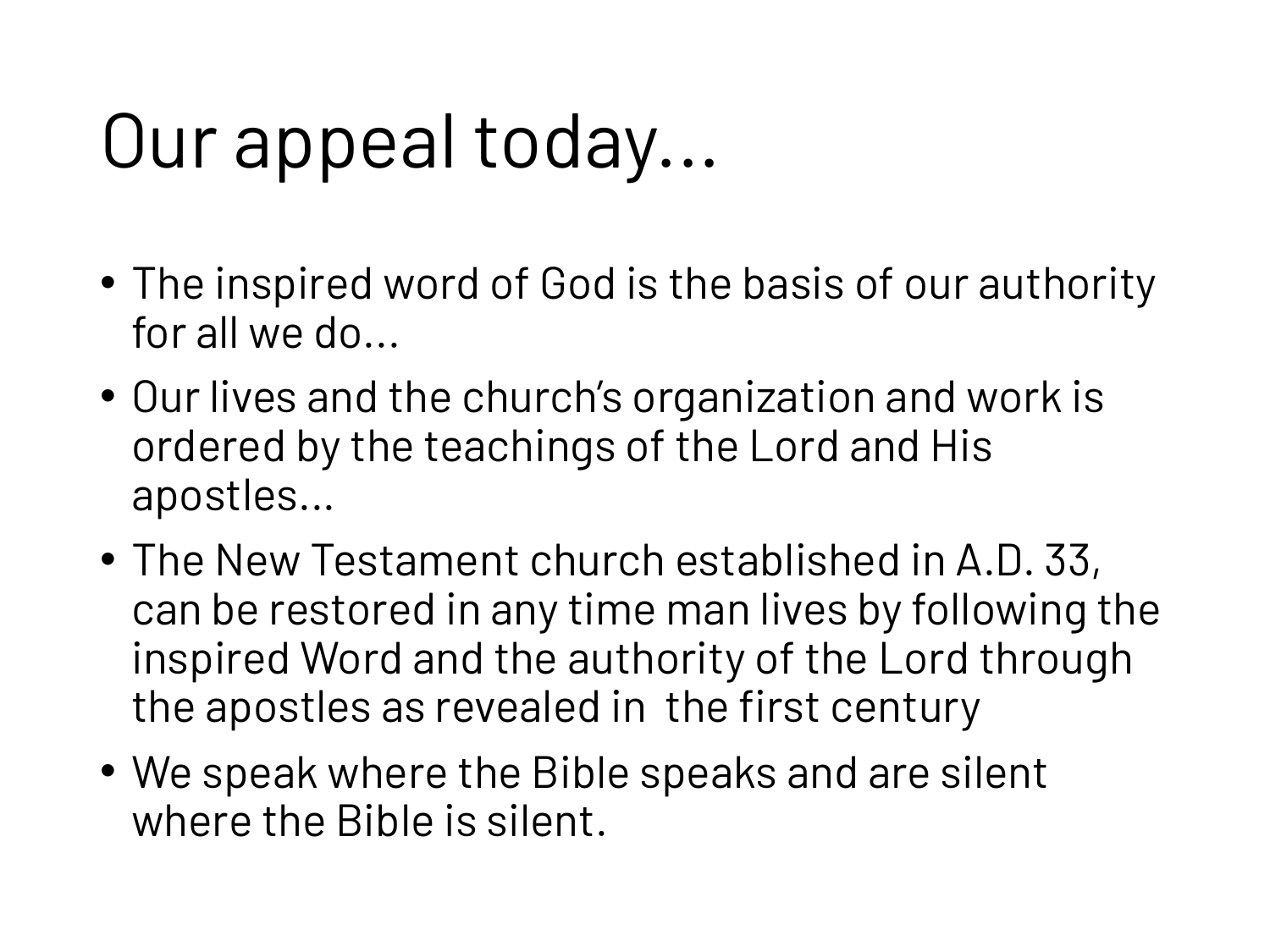

# Our appeal today...
The inspired word of God is the basis of our authority for all we do...
Our lives and the church’s organization and work is ordered by the teachings of the Lord and His apostles...
The New Testament church established in A.D. 33, can be restored in any time man lives by following the inspired Word and the authority of the Lord through the apostles as revealed in  the first century
We speak where the Bible speaks and are silent where the Bible is silent.